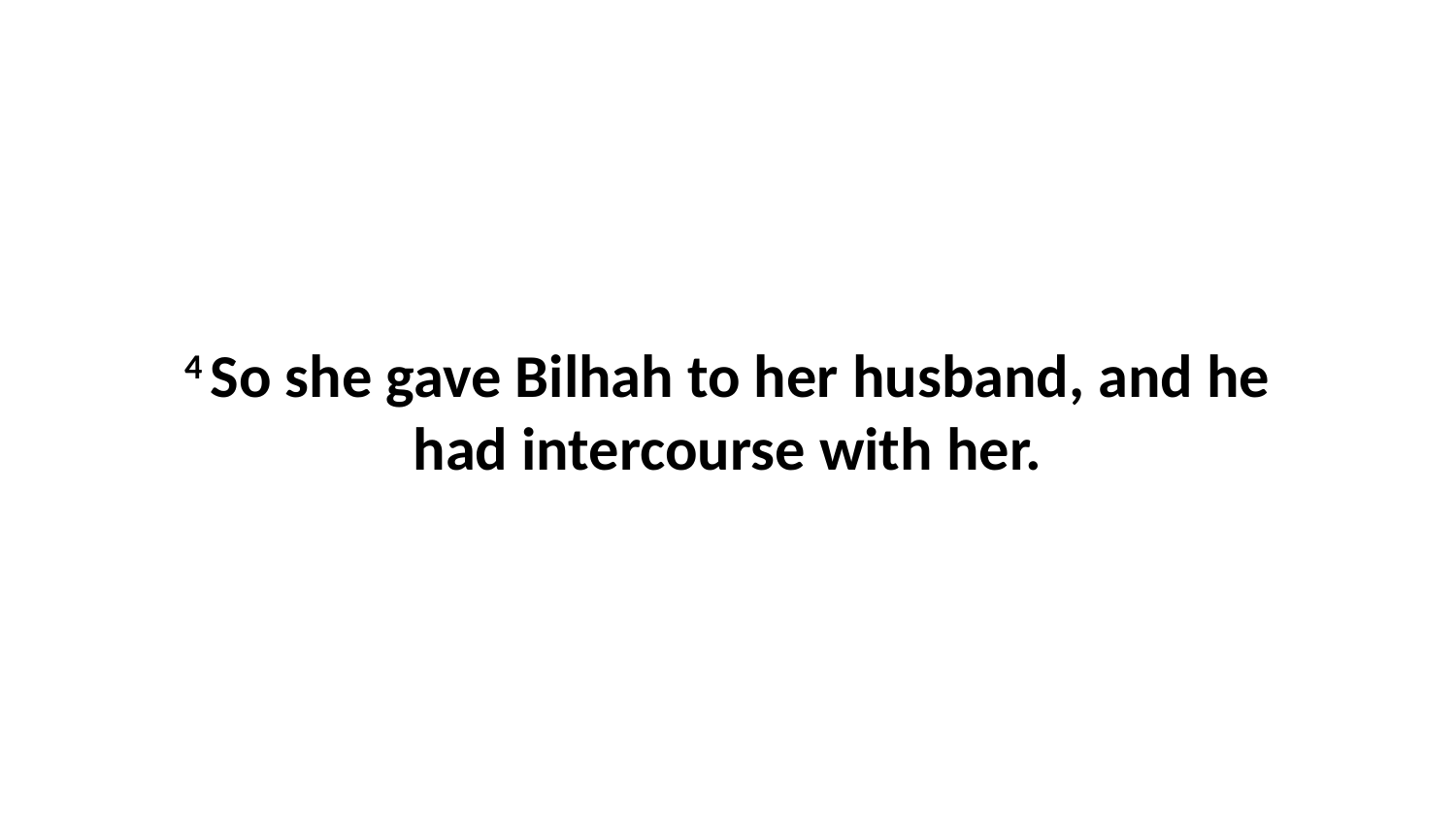

4 So she gave Bilhah to her husband, and he had intercourse with her.